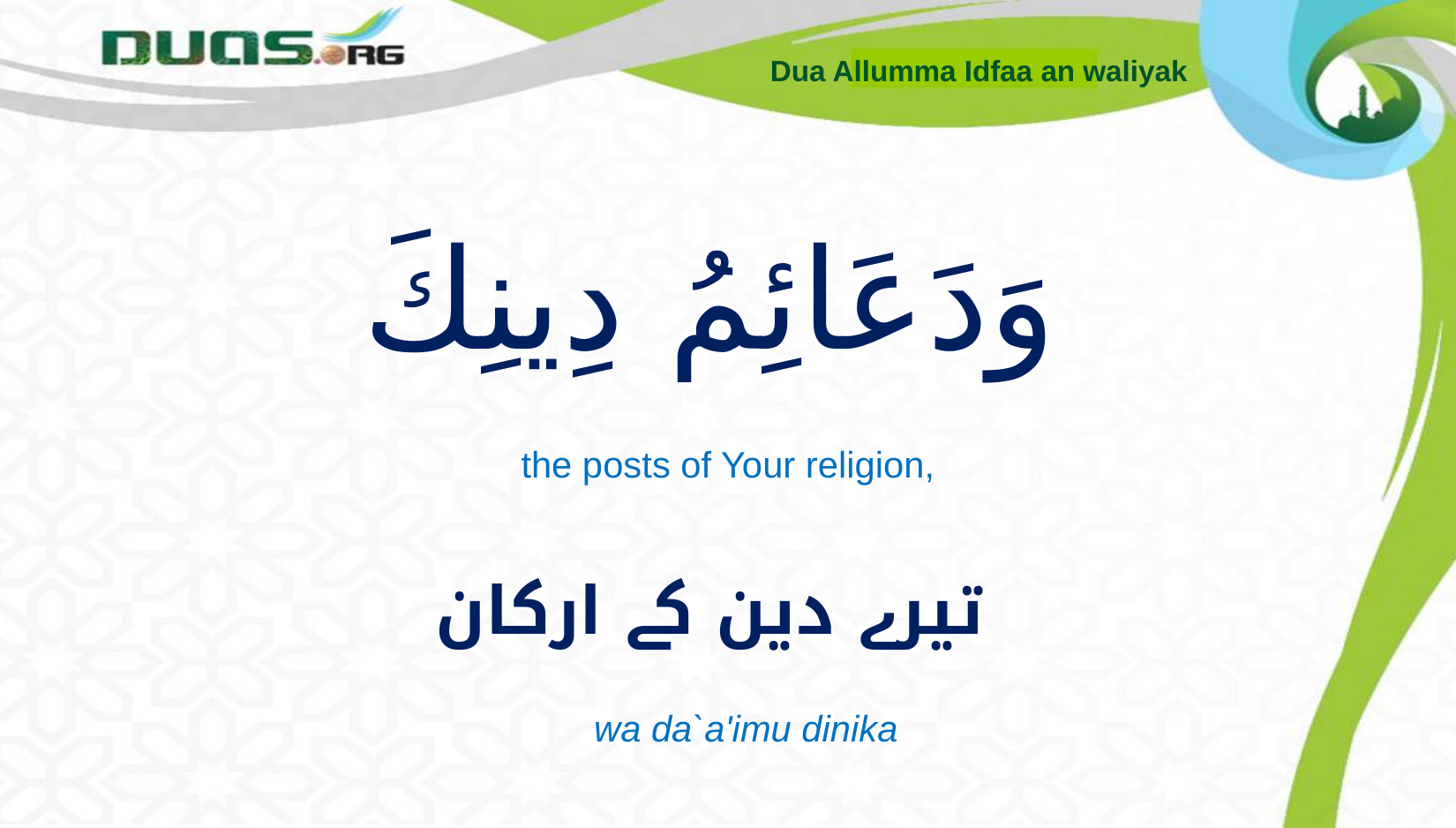

Dua Allumma Idfaa an waliyak
# وَدَعَائِمُ دِينِكَ
the posts of Your religion,
تیرے دین کے ارکان
wa da`a'imu dinika